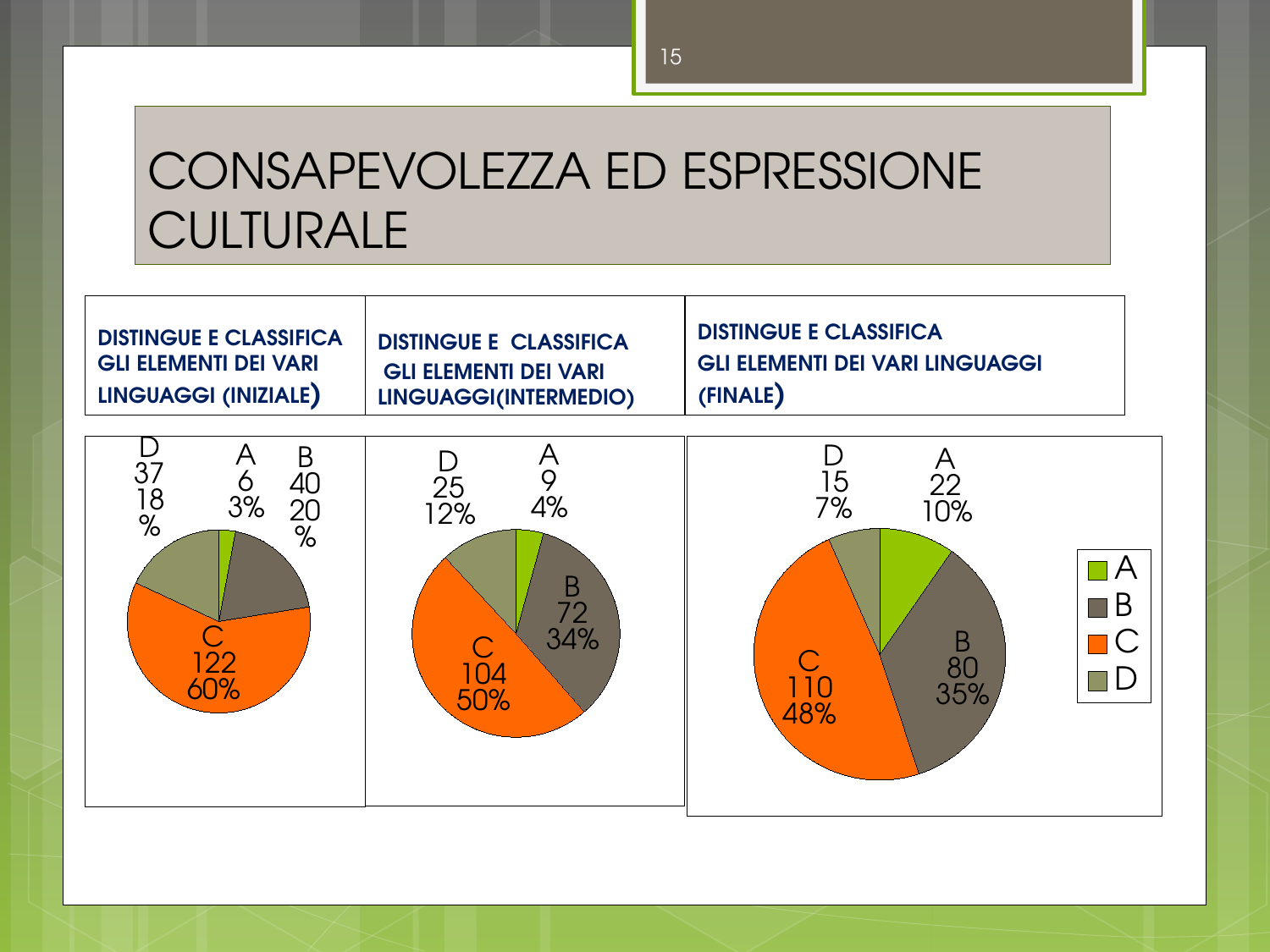

15
# CONSAPEVOLEZZA ED ESPRESSIONE CULTURALE
DISTINGUE E CLASSIFICA GLI ELEMENTI DEI VARI LINGUAGGI (INIZIALE)

DISTINGUE E  CLASSIFICA
 GLI ELEMENTI DEI VARI LINGUAGGI(INTERMEDIO)
DISTINGUE E CLASSIFICA
GLI ELEMENTI DEI VARI LINGUAGGI (FINALE)

### Chart

| Category | Vendite |
|---|---|
| A | 6.0 |
| B | 40.0 |
| C | 122.0 |
| D | 37.0 |

### Chart

| Category | Vendite |
|---|---|
| A | 9.0 |
| B | 72.0 |
| C | 104.0 |
| D | 25.0 |

### Chart

| Category | Vendite |
|---|---|
| A | 22.0 |
| B | 80.0 |
| C | 110.0 |
| D | 15.0 |